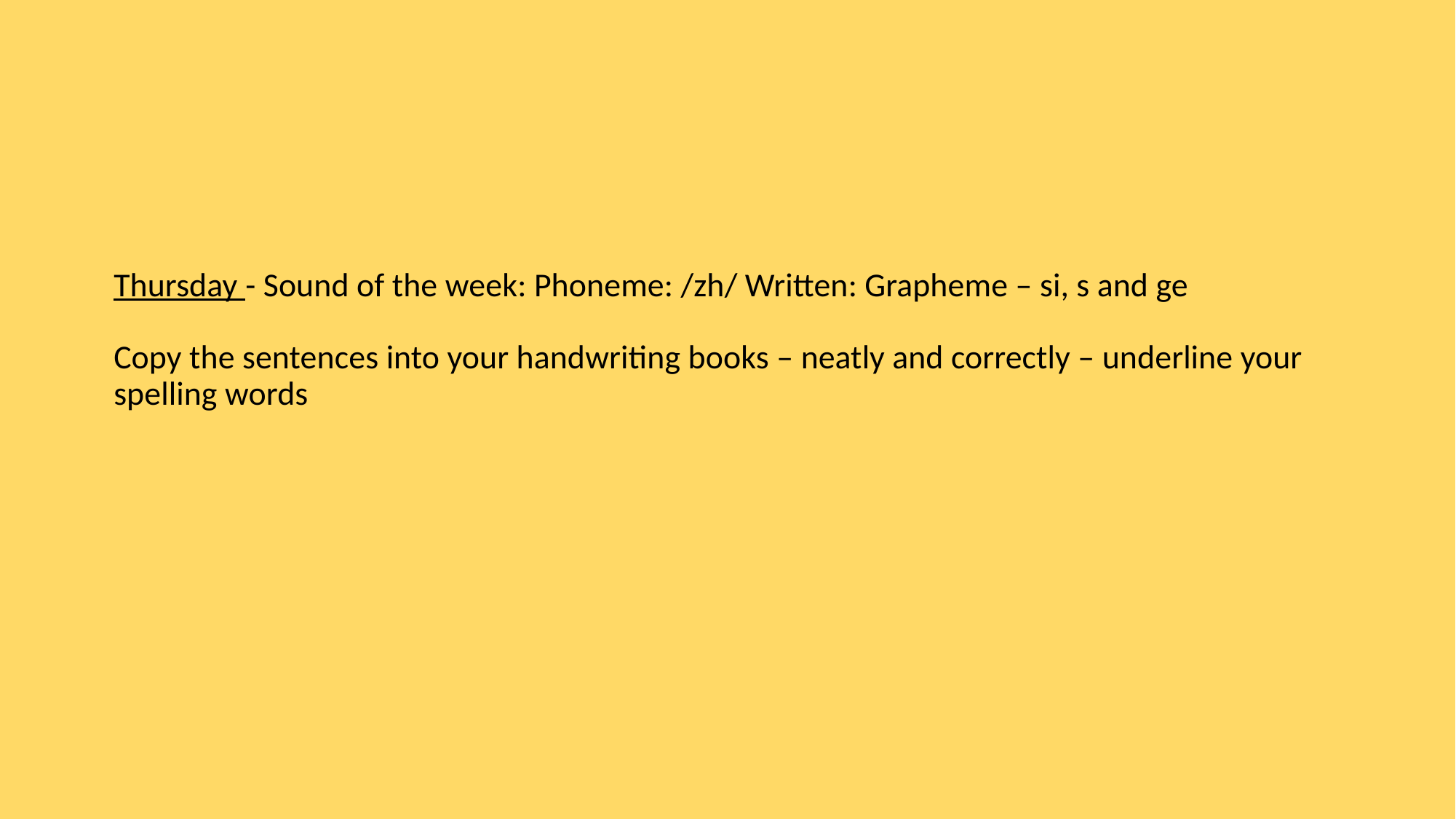

# Thursday - Sound of the week: Phoneme: /zh/ Written: Grapheme – si, s and ge Copy the sentences into your handwriting books – neatly and correctly – underline your spelling words